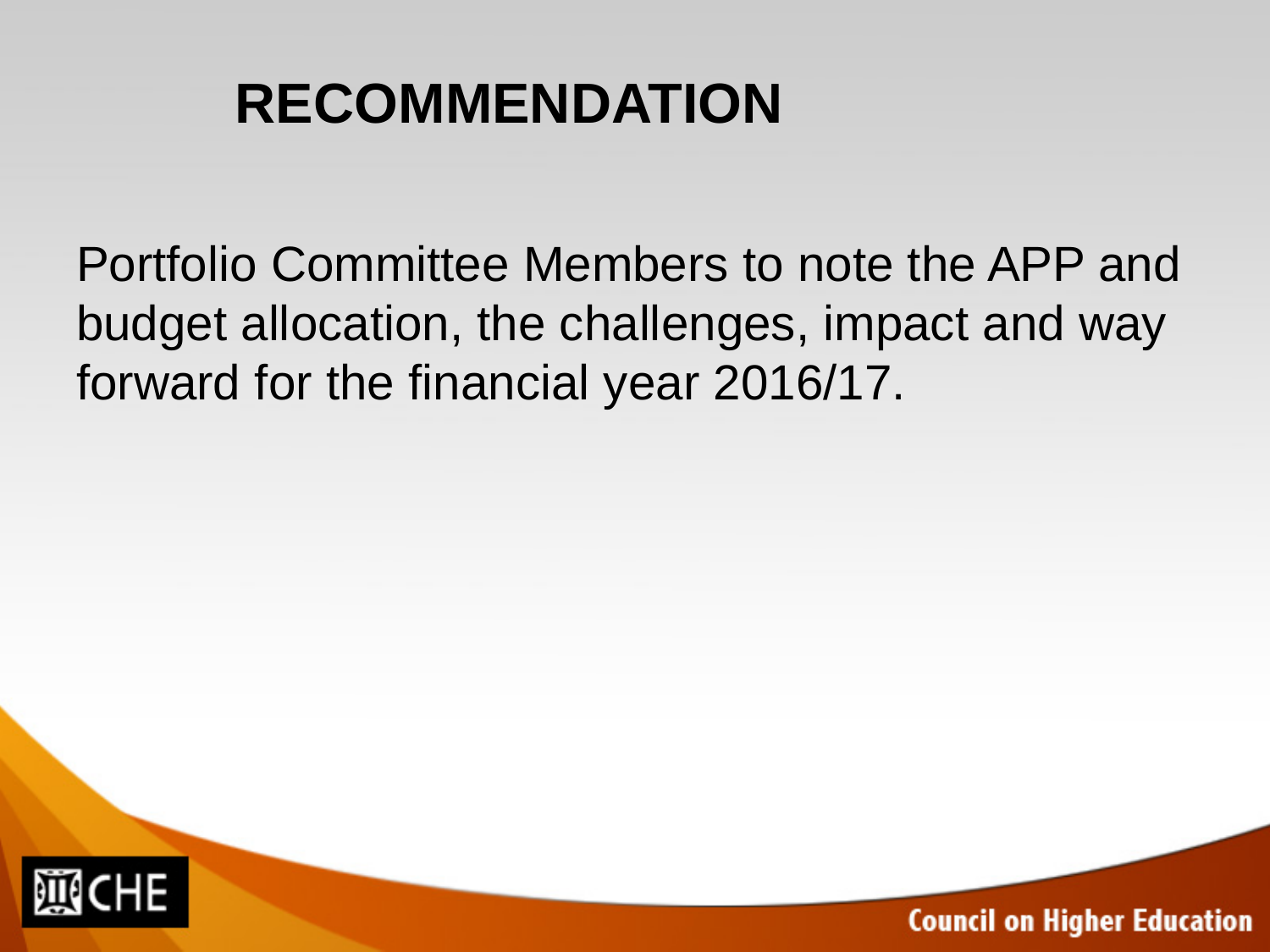

# RECOMMENDATION
Portfolio Committee Members to note the APP and budget allocation, the challenges, impact and way forward for the financial year 2016/17.